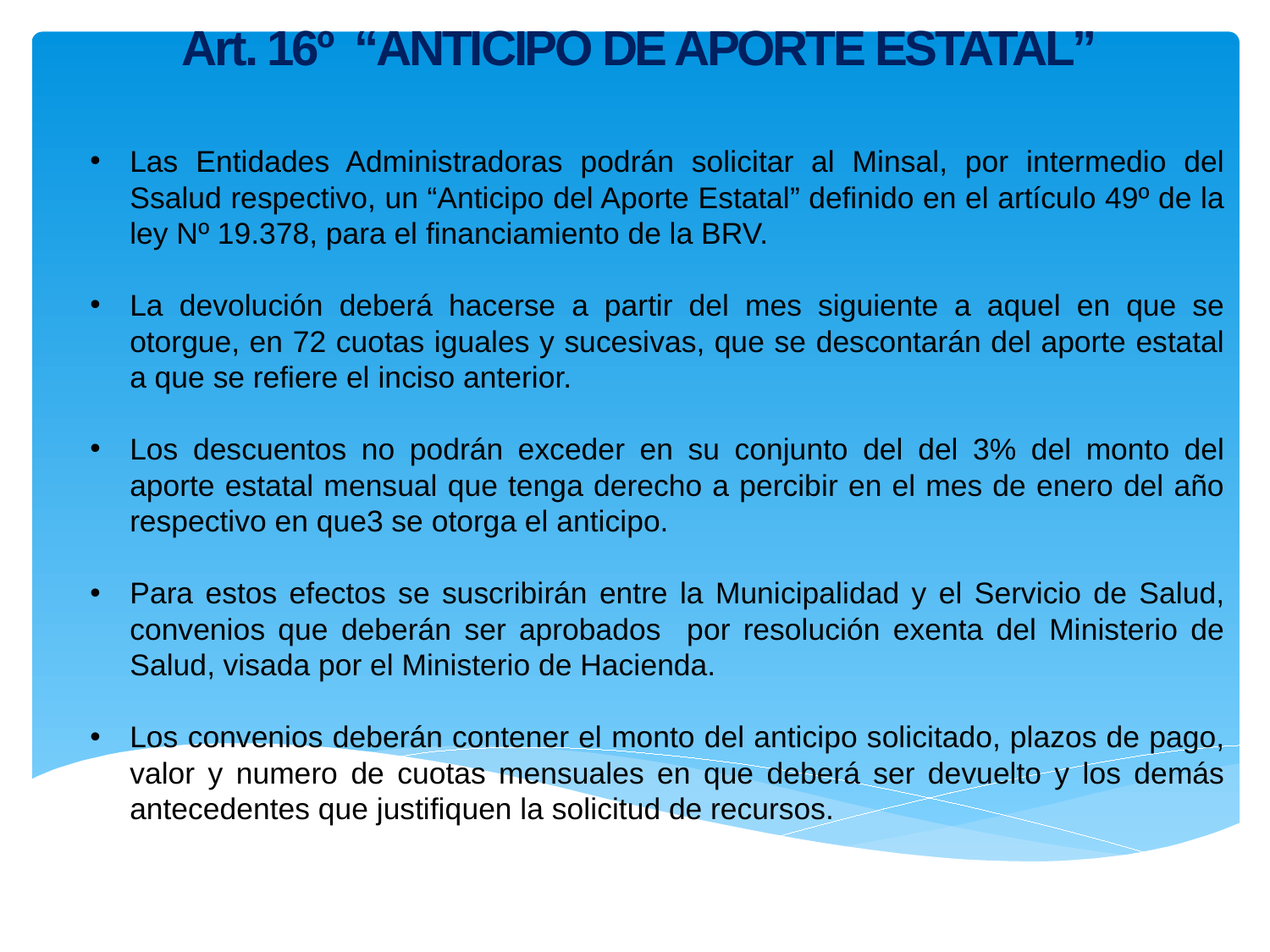

Art. 16º  “ANTICIPO DE APORTE ESTATAL”
Las Entidades Administradoras podrán solicitar al Minsal, por intermedio del Ssalud respectivo, un “Anticipo del Aporte Estatal” definido en el artículo 49º de la ley Nº 19.378, para el financiamiento de la BRV.

La devolución deberá hacerse a partir del mes siguiente a aquel en que se otorgue, en 72 cuotas iguales y sucesivas, que se descontarán del aporte estatal a que se refiere el inciso anterior.

Los descuentos no podrán exceder en su conjunto del del 3% del monto del aporte estatal mensual que tenga derecho a percibir en el mes de enero del año respectivo en que3 se otorga el anticipo.

Para estos efectos se suscribirán entre la Municipalidad y el Servicio de Salud, convenios que deberán ser aprobados  por resolución exenta del Ministerio de Salud, visada por el Ministerio de Hacienda.

Los convenios deberán contener el monto del anticipo solicitado, plazos de pago, valor y numero de cuotas mensuales en que deberá ser devuelto y los demás antecedentes que justifiquen la solicitud de recursos.